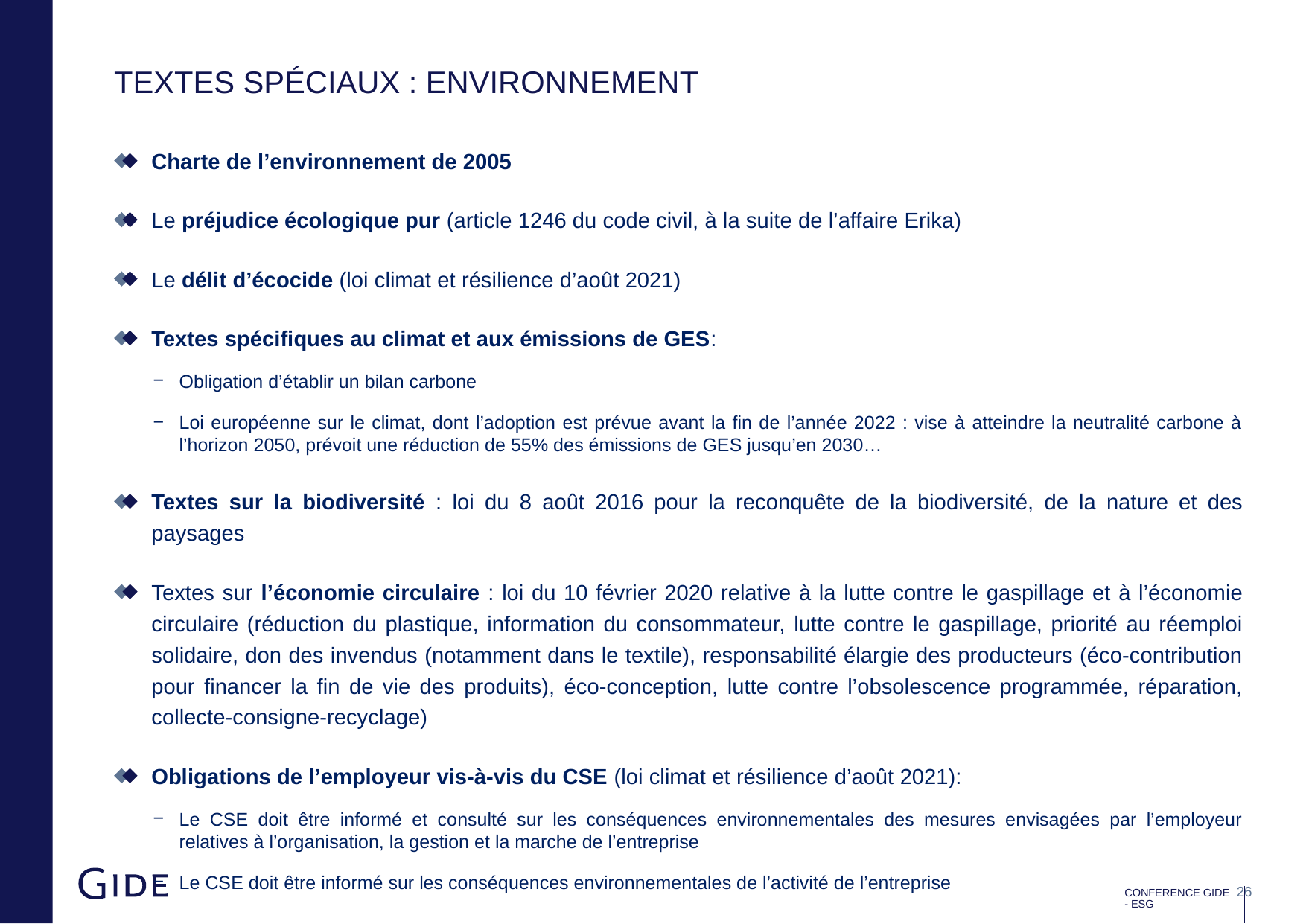

# Textes spéciaux : environnement
Charte de l’environnement de 2005
Le préjudice écologique pur (article 1246 du code civil, à la suite de l’affaire Erika)
Le délit d’écocide (loi climat et résilience d’août 2021)
Textes spécifiques au climat et aux émissions de GES:
Obligation d’établir un bilan carbone
Loi européenne sur le climat, dont l’adoption est prévue avant la fin de l’année 2022 : vise à atteindre la neutralité carbone à l’horizon 2050, prévoit une réduction de 55% des émissions de GES jusqu’en 2030…
Textes sur la biodiversité : loi du 8 août 2016 pour la reconquête de la biodiversité, de la nature et des paysages
Textes sur l’économie circulaire : loi du 10 février 2020 relative à la lutte contre le gaspillage et à l’économie circulaire (réduction du plastique, information du consommateur, lutte contre le gaspillage, priorité au réemploi solidaire, don des invendus (notamment dans le textile), responsabilité élargie des producteurs (éco-contribution pour financer la fin de vie des produits), éco-conception, lutte contre l’obsolescence programmée, réparation, collecte-consigne-recyclage)
Obligations de l’employeur vis-à-vis du CSE (loi climat et résilience d’août 2021):
Le CSE doit être informé et consulté sur les conséquences environnementales des mesures envisagées par l’employeur relatives à l’organisation, la gestion et la marche de l’entreprise
Le CSE doit être informé sur les conséquences environnementales de l’activité de l’entreprise

CONFERENCE GIDE - ESG